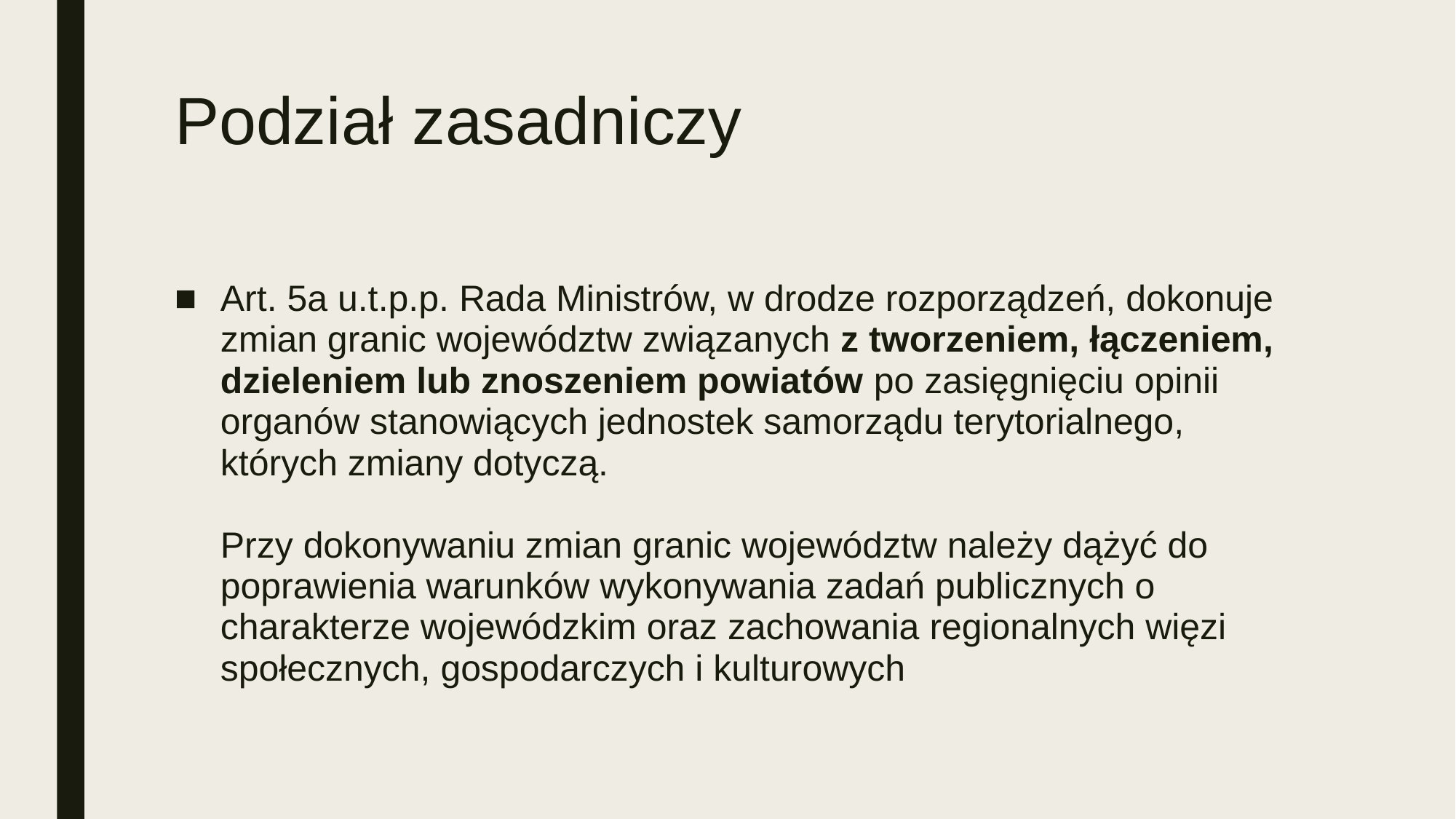

# Podział zasadniczy
Art. 5a u.t.p.p. Rada Ministrów, w drodze rozporządzeń, dokonuje zmian granic województw związanych z tworzeniem, łączeniem, dzieleniem lub znoszeniem powiatów po zasięgnięciu opinii organów stanowiących jednostek samorządu terytorialnego, których zmiany dotyczą.
Przy dokonywaniu zmian granic województw należy dążyć do poprawienia warunków wykonywania zadań publicznych o charakterze wojewódzkim oraz zachowania regionalnych więzi społecznych, gospodarczych i kulturowych